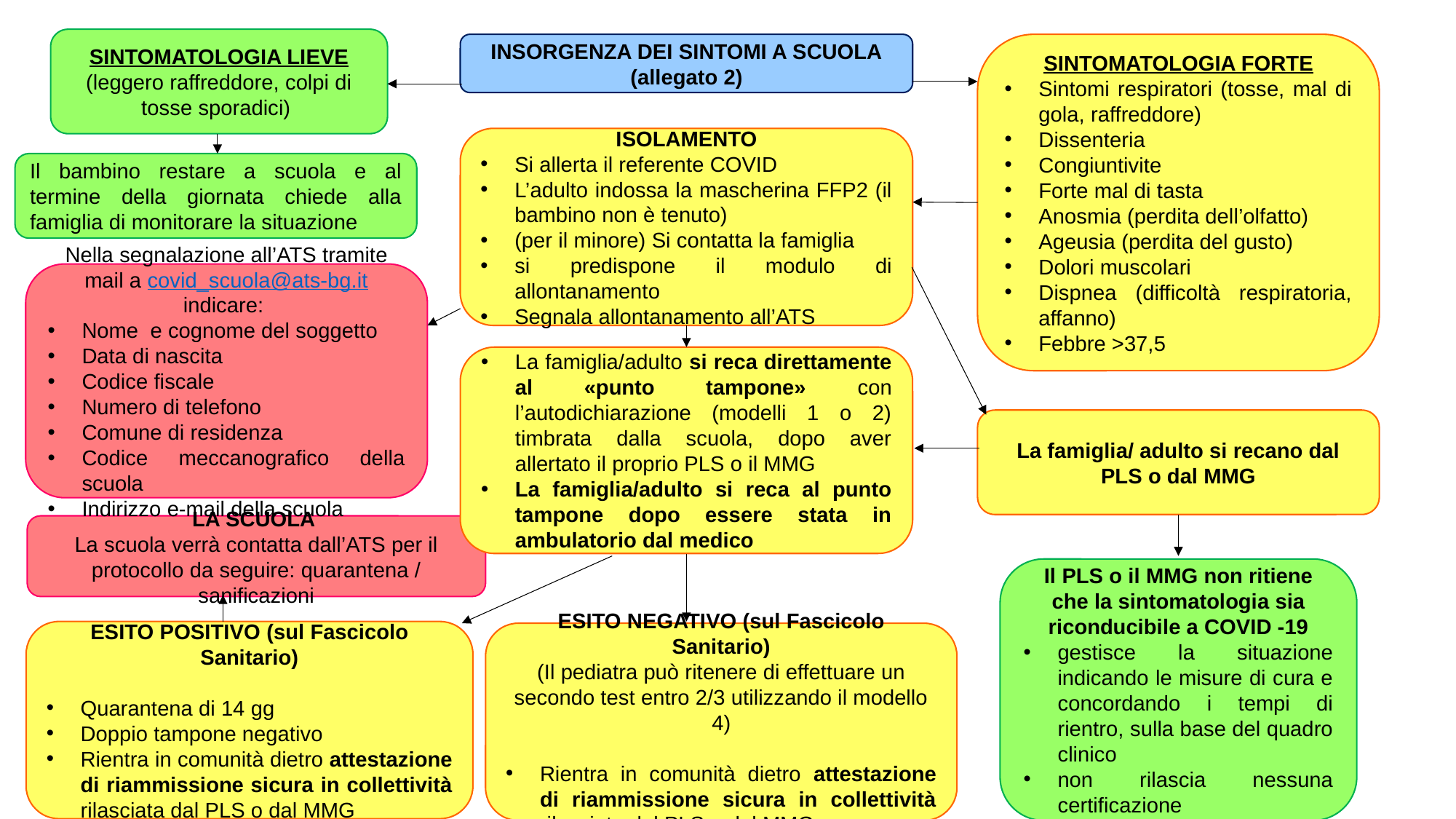

SINTOMATOLOGIA LIEVE
(leggero raffreddore, colpi di tosse sporadici)
INSORGENZA DEI SINTOMI A SCUOLA
(allegato 2)
SINTOMATOLOGIA FORTE
Sintomi respiratori (tosse, mal di gola, raffreddore)
Dissenteria
Congiuntivite
Forte mal di tasta
Anosmia (perdita dell’olfatto)
Ageusia (perdita del gusto)
Dolori muscolari
Dispnea (difficoltà respiratoria, affanno)
Febbre >37,5
ISOLAMENTO
Si allerta il referente COVID
L’adulto indossa la mascherina FFP2 (il bambino non è tenuto)
(per il minore) Si contatta la famiglia
si predispone il modulo di allontanamento
Segnala allontanamento all’ATS
Il bambino restare a scuola e al termine della giornata chiede alla famiglia di monitorare la situazione
Nella segnalazione all’ATS tramite mail a covid_scuola@ats-bg.it indicare:
Nome  e cognome del soggetto
Data di nascita
Codice fiscale
Numero di telefono
Comune di residenza
Codice meccanografico della scuola
Indirizzo e-mail della scuola
La famiglia/adulto si reca direttamente al «punto tampone» con l’autodichiarazione (modelli 1 o 2) timbrata dalla scuola, dopo aver allertato il proprio PLS o il MMG
La famiglia/adulto si reca al punto tampone dopo essere stata in ambulatorio dal medico
La famiglia/ adulto si recano dal PLS o dal MMG
LA SCUOLA
La scuola verrà contatta dall’ATS per il protocollo da seguire: quarantena / sanificazioni
Il PLS o il MMG non ritiene che la sintomatologia sia riconducibile a COVID -19
gestisce la situazione indicando le misure di cura e concordando i tempi di rientro, sulla base del quadro clinico
non rilascia nessuna certificazione
ESITO POSITIVO (sul Fascicolo Sanitario)

Quarantena di 14 gg
Doppio tampone negativo
Rientra in comunità dietro attestazione di riammissione sicura in collettività rilasciata dal PLS o dal MMG
ESITO NEGATIVO (sul Fascicolo Sanitario)
(Il pediatra può ritenere di effettuare un secondo test entro 2/3 utilizzando il modello 4)

Rientra in comunità dietro attestazione di riammissione sicura in collettività rilasciata dal PLS o dal MMG